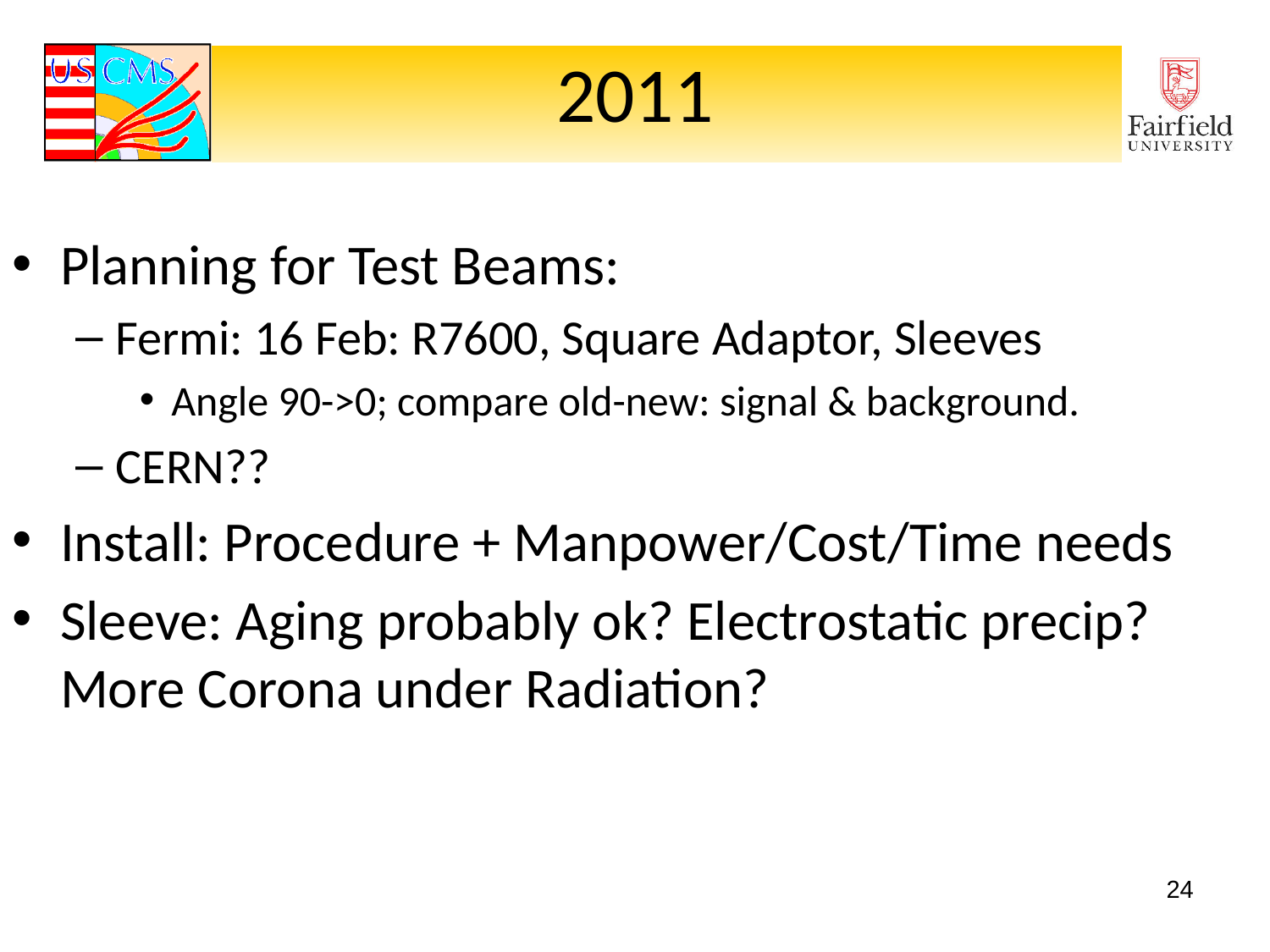

# 2011
Planning for Test Beams:
Fermi: 16 Feb: R7600, Square Adaptor, Sleeves
Angle 90->0; compare old-new: signal & background.
CERN??
Install: Procedure + Manpower/Cost/Time needs
Sleeve: Aging probably ok? Electrostatic precip? More Corona under Radiation?